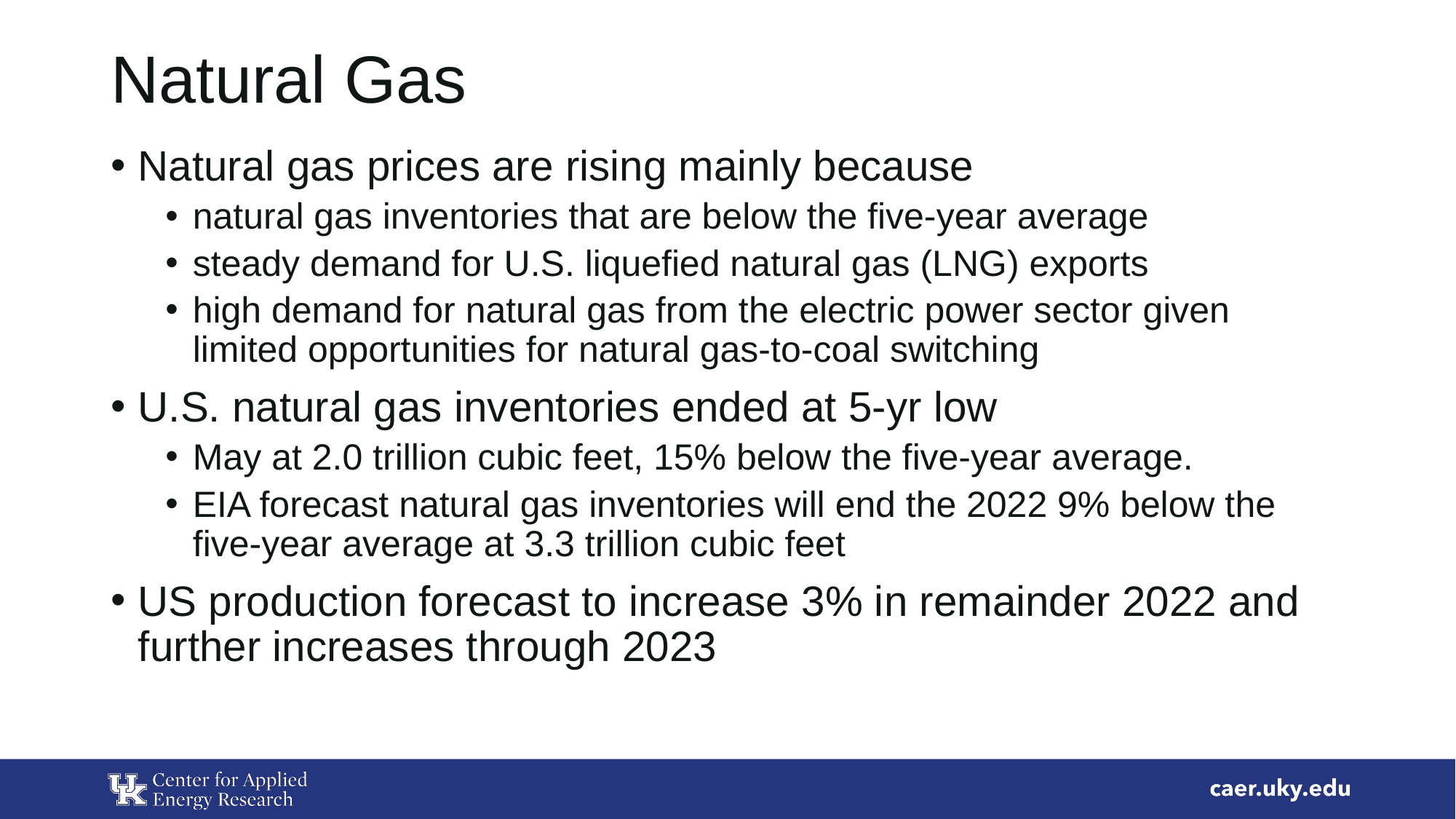

# Natural Gas
Natural gas prices are rising mainly because
natural gas inventories that are below the five-year average
steady demand for U.S. liquefied natural gas (LNG) exports
high demand for natural gas from the electric power sector given limited opportunities for natural gas-to-coal switching
U.S. natural gas inventories ended at 5-yr low
May at 2.0 trillion cubic feet, 15% below the five-year average.
EIA forecast natural gas inventories will end the 2022 9% below the five-year average at 3.3 trillion cubic feet
US production forecast to increase 3% in remainder 2022 and further increases through 2023